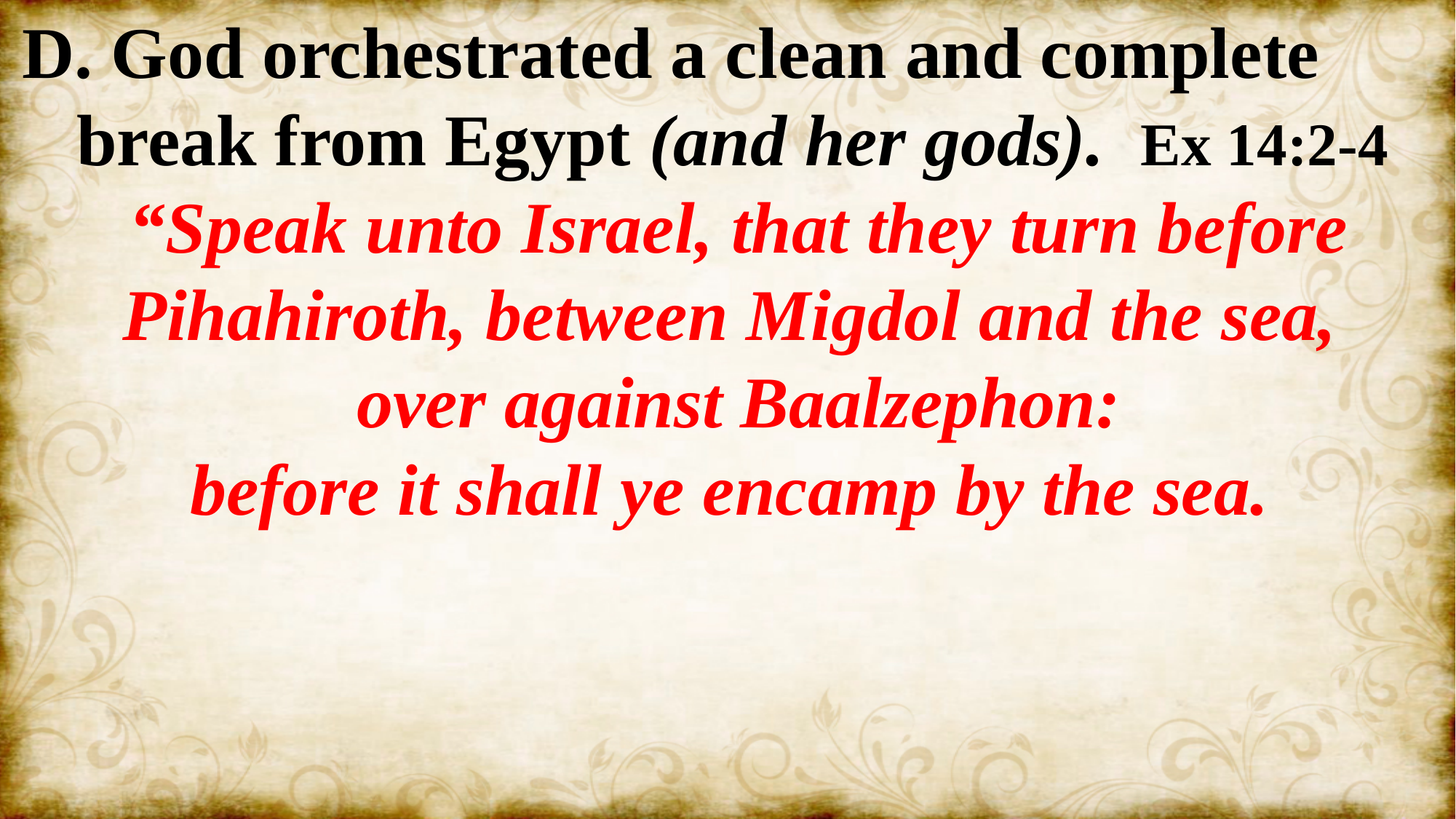

D. God orchestrated a clean and complete
   break from Egypt (and her gods).  Ex 14:2-4
“Speak unto Israel, that they turn before Pihahiroth, between Migdol and the sea,
over against Baalzephon:
before it shall ye encamp by the sea.